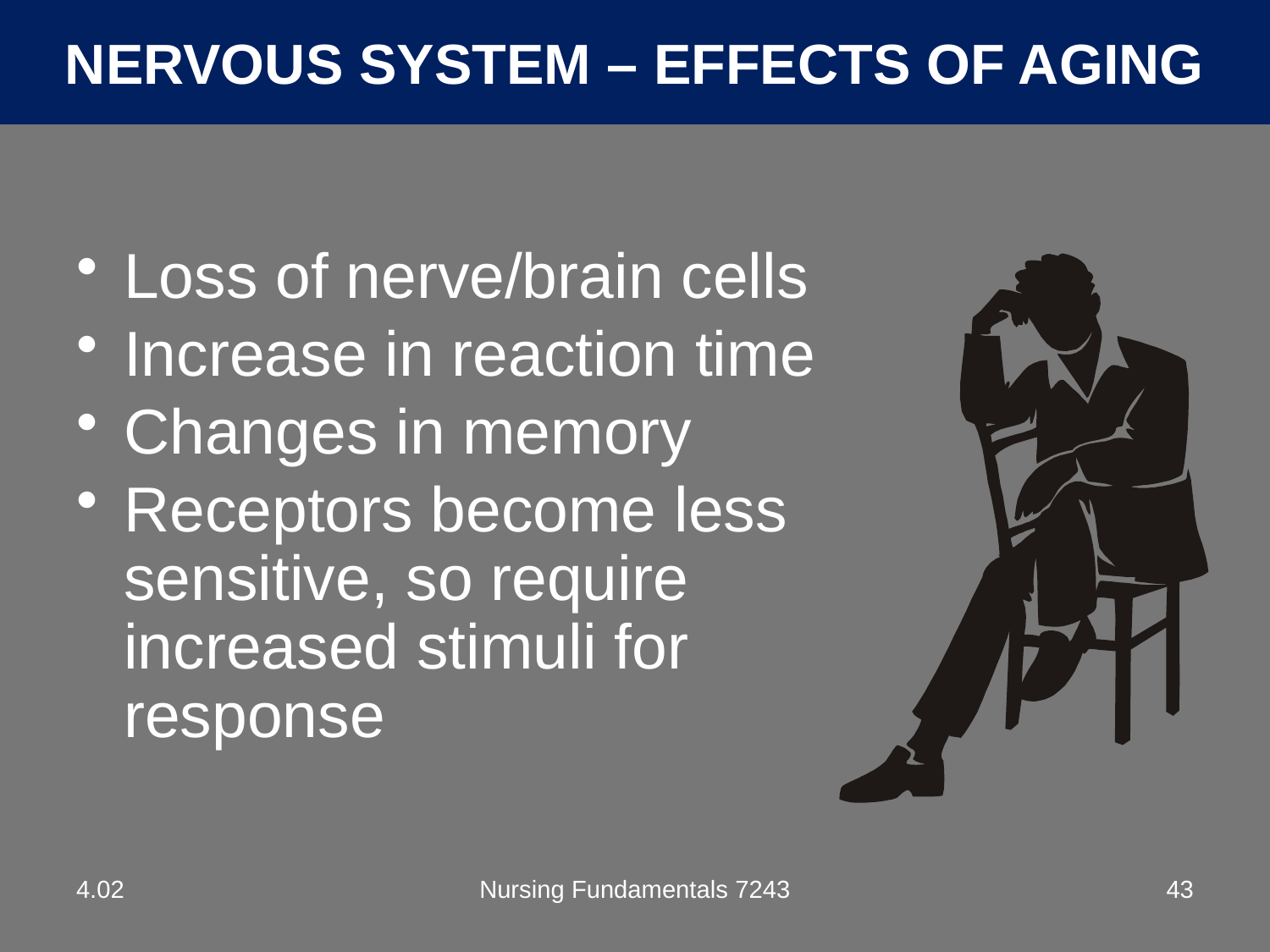

NERVOUS SYSTEM – EFFECTS OF AGING
Loss of nerve/brain cells
Increase in reaction time
Changes in memory
Receptors become less sensitive, so require increased stimuli for response

4.02
Nursing Fundamentals 7243
43